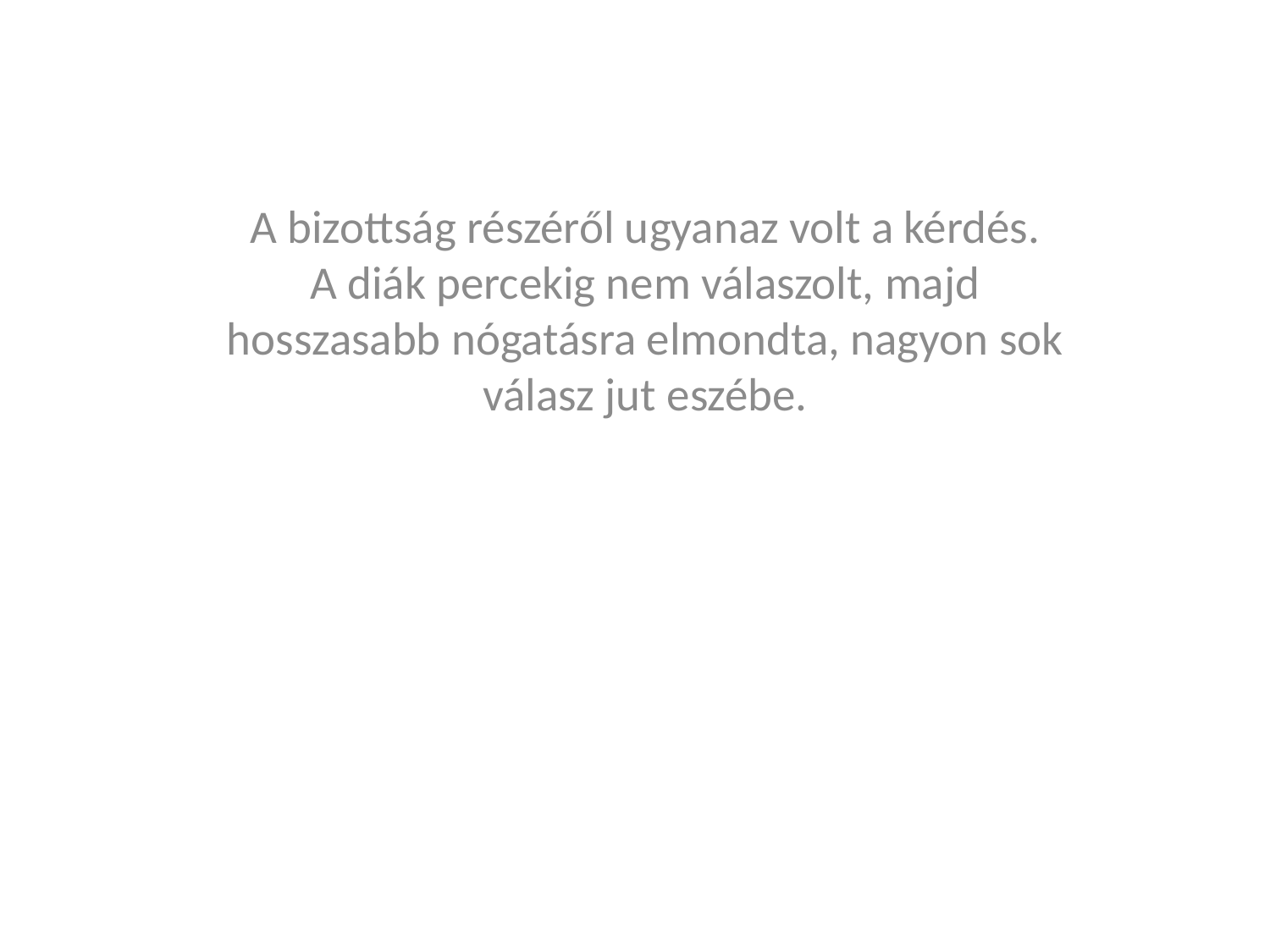

A bizottság részéről ugyanaz volt a kérdés.
A diák percekig nem válaszolt, majd hosszasabb nógatásra elmondta, nagyon sok válasz jut eszébe.
#